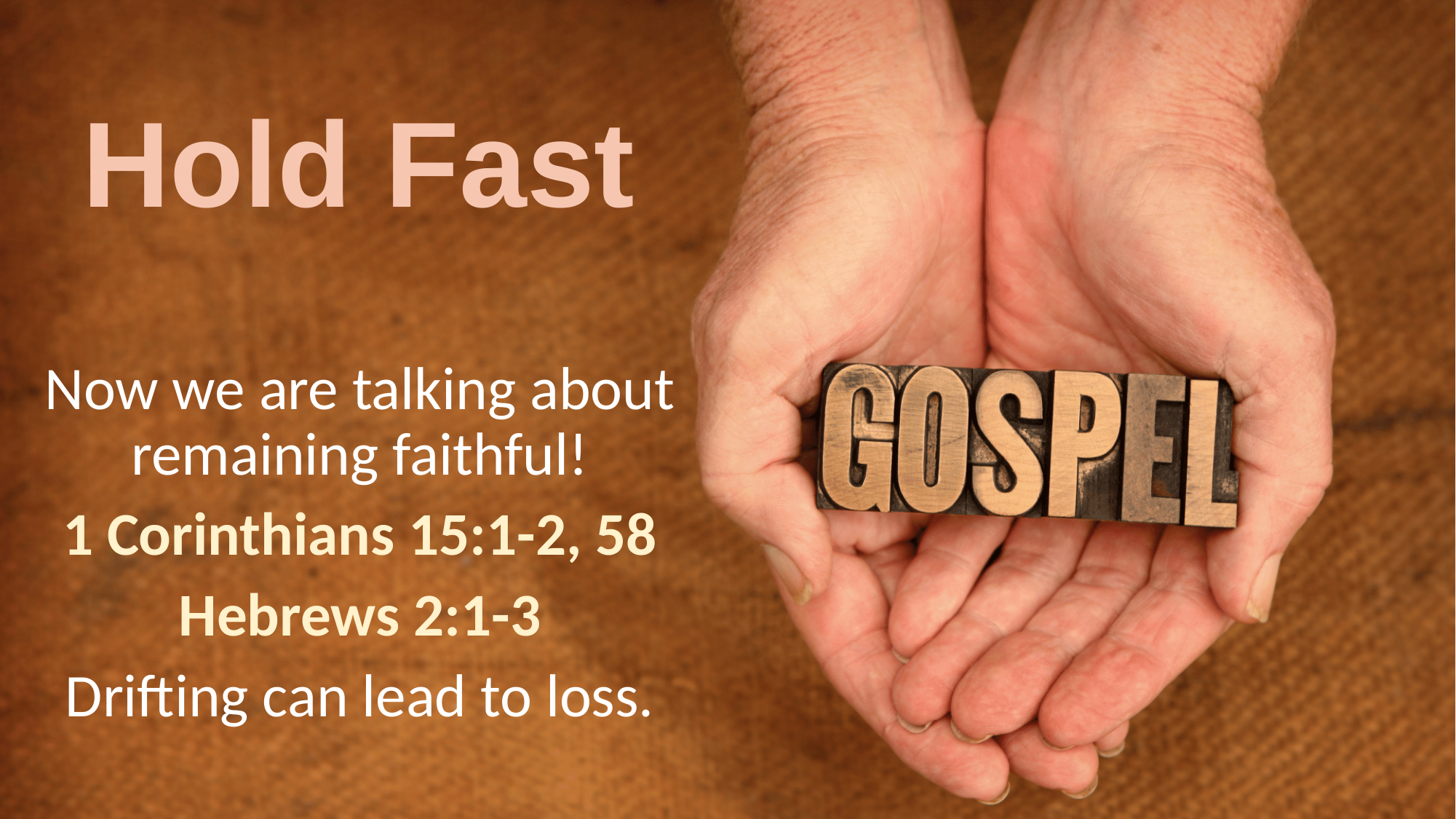

# Hold Fast
Now we are talking about remaining faithful!
1 Corinthians 15:1-2, 58
Hebrews 2:1-3
Drifting can lead to loss.